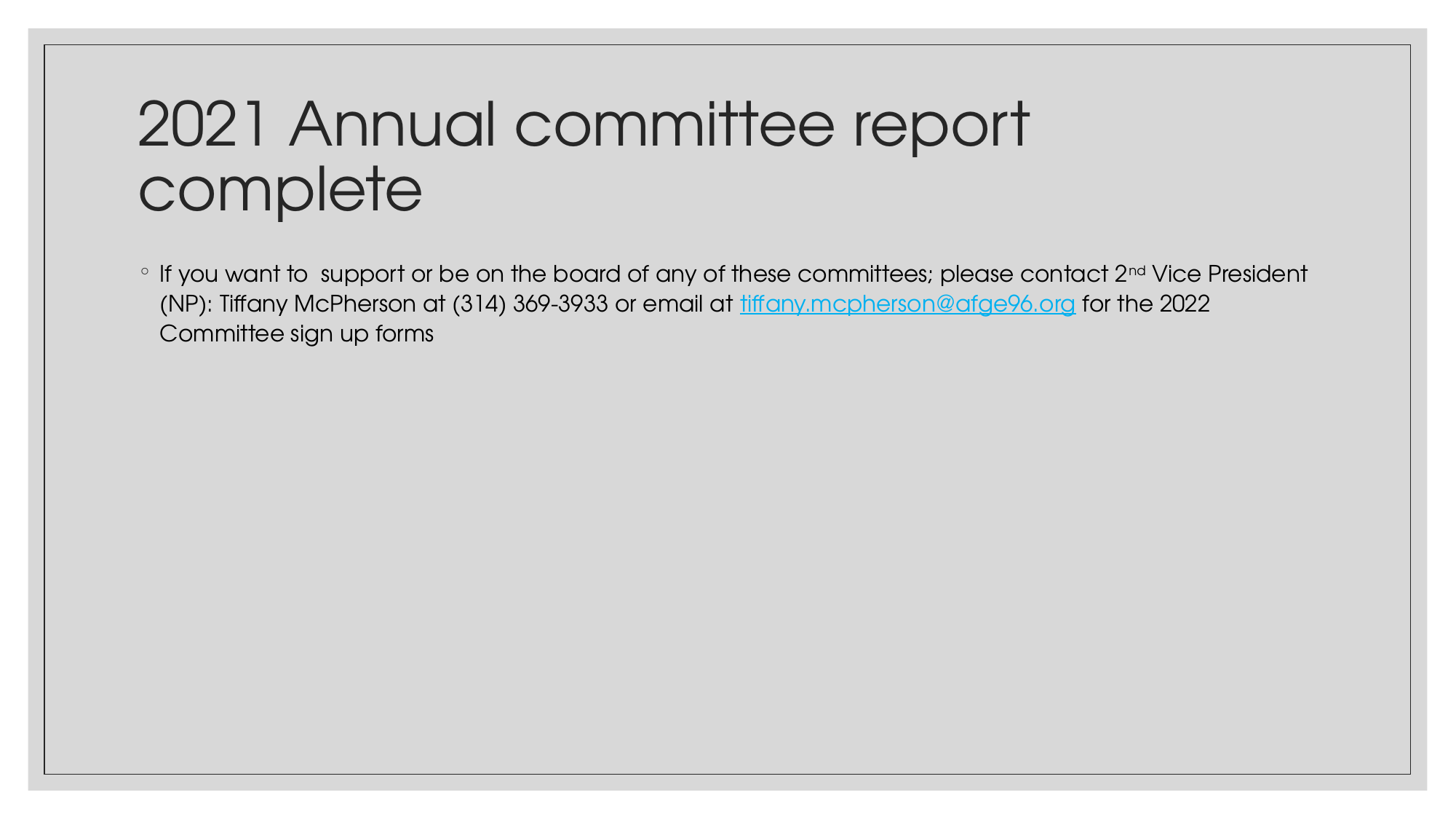

# 2021 Annual committee report complete
If you want to  support or be on the board of any of these committees; please contact 2nd Vice President (NP): Tiffany McPherson at (314) 369-3933 or email at tiffany.mcpherson@afge96.org for the 2022 Committee sign up forms